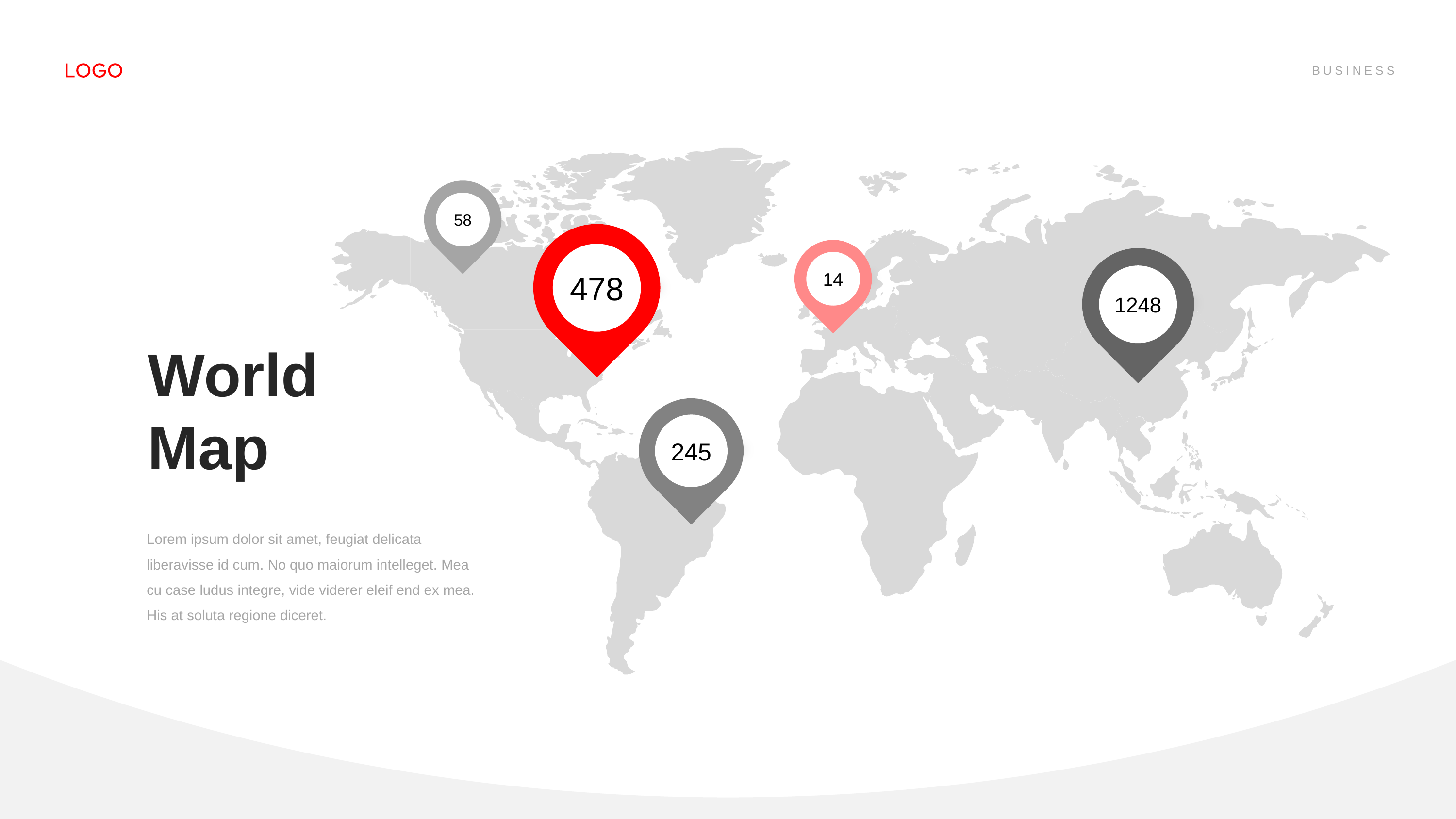

58

478

14

1248
World Map

245
Lorem ipsum dolor sit amet, feugiat delicata liberavisse id cum. No quo maiorum intelleget. Mea cu case ludus integre, vide viderer eleif end ex mea. His at soluta regione diceret.